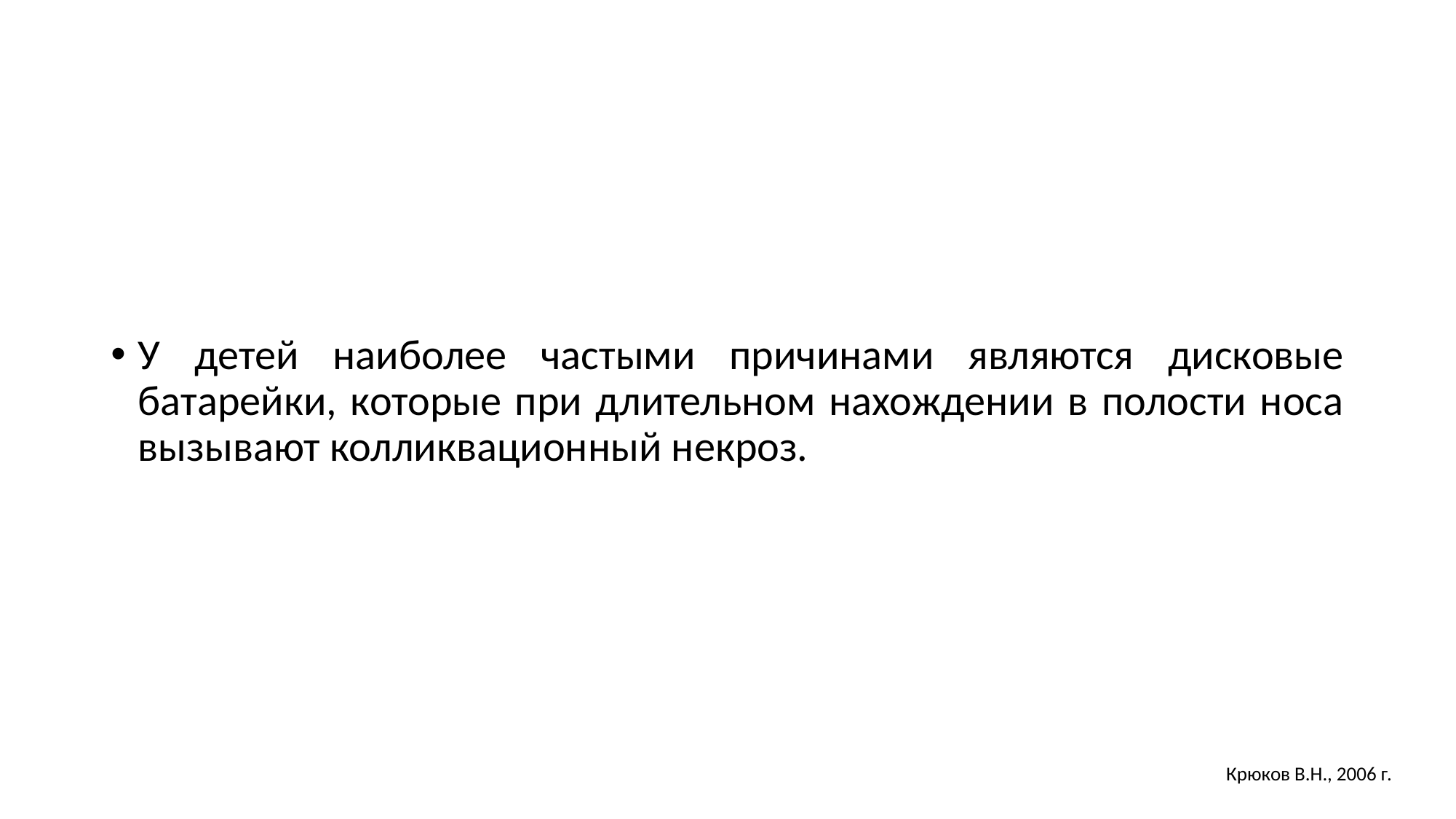

У детей наиболее частыми причинами являются дисковые батарейки, которые при длительном нахождении в полости носа вызывают колликвационный некроз.
Крюков В.Н., 2006 г.